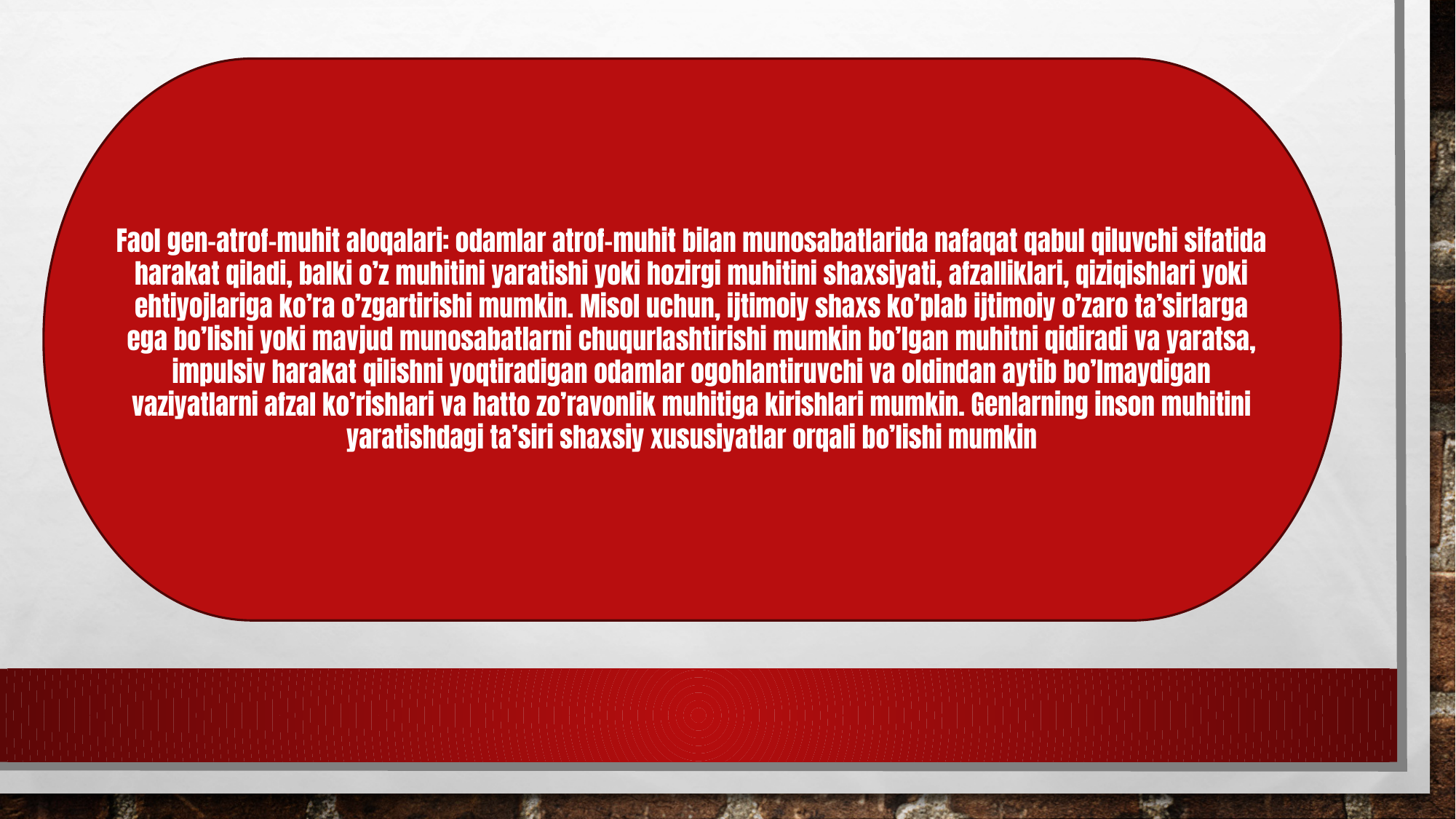

Faol gen-atrof-muhit aloqalari: odamlar atrof-muhit bilan munosabatlarida nafaqat qabul qiluvchi sifatida harakat qiladi, balki o’z muhitini yaratishi yoki hozirgi muhitini shaxsiyati, afzalliklari, qiziqishlari yoki ehtiyojlariga ko’ra o’zgartirishi mumkin. Misol uchun, ijtimoiy shaxs ko’plab ijtimoiy o’zaro ta’sirlarga ega bo’lishi yoki mavjud munosabatlarni chuqurlashtirishi mumkin bo’lgan muhitni qidiradi va yaratsa, impulsiv harakat qilishni yoqtiradigan odamlar ogohlantiruvchi va oldindan aytib bo’lmaydigan vaziyatlarni afzal ko’rishlari va hatto zo’ravonlik muhitiga kirishlari mumkin. Genlarning inson muhitini yaratishdagi ta’siri shaxsiy xususiyatlar orqali bo’lishi mumkin